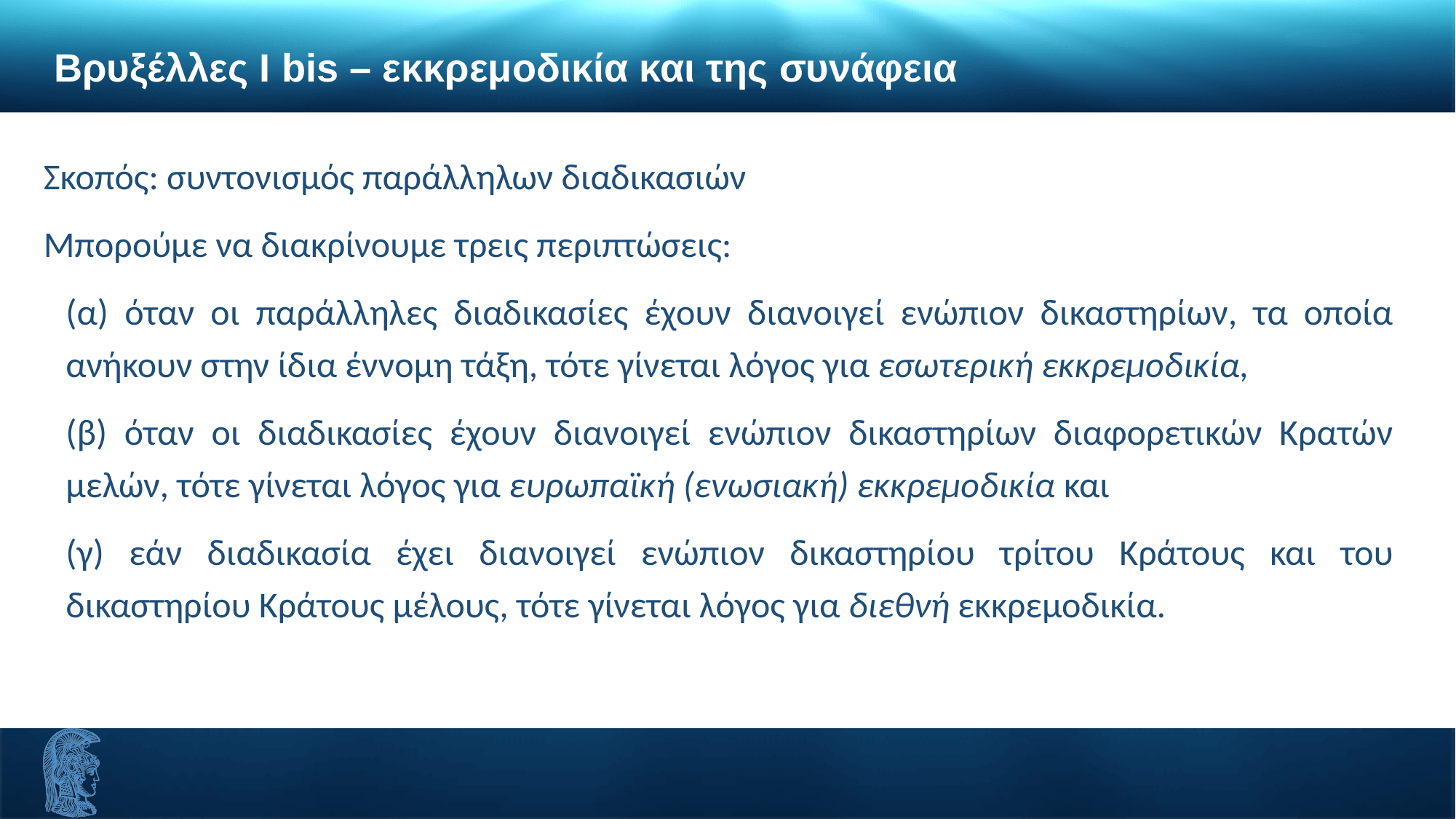

Βρυξέλλες Ι bis – εκκρεμοδικία και της συνάφεια
Σκοπός: συντονισμός παράλληλων διαδικασιών
Μπορούμε να διακρίνουμε τρεις περιπτώσεις:
(α) όταν οι παράλληλες διαδικασίες έχουν διανοιγεί ενώπιον δικαστηρίων, τα οποία ανήκουν στην ίδια έννομη τάξη, τότε γίνεται λόγος για εσωτερική εκκρεμοδικία,
(β) όταν οι διαδικασίες έχουν διανοιγεί ενώπιον δικαστηρίων διαφορετικών Κρατών μελών, τότε γίνεται λόγος για ευρωπαϊκή (ενωσιακή) εκκρεμοδικία και
(γ) εάν διαδικασία έχει διανοιγεί ενώπιον δικαστηρίου τρίτου Κράτους και του δικαστηρίου Κράτους μέλους, τότε γίνεται λόγος για διεθνή εκκρεμοδικία.